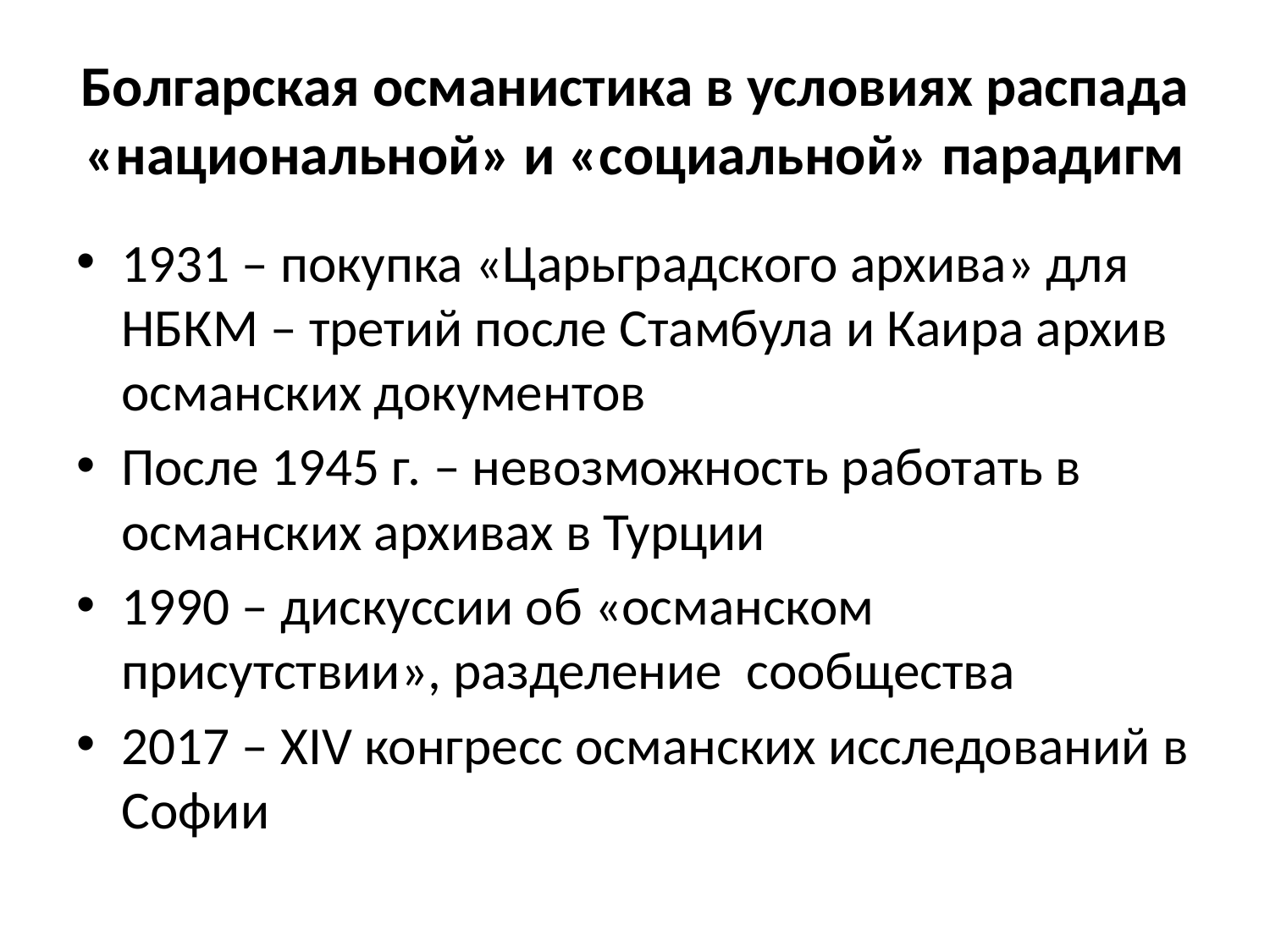

# Болгарская османистика в условиях распада «национальной» и «социальной» парадигм
1931 – покупка «Царьградского архива» для НБКМ – третий после Стамбула и Каира архив османских документов
После 1945 г. – невозможность работать в османских архивах в Турции
1990 – дискуссии об «османском присутствии», разделение  сообщества
2017 – XIV конгресс османских исследований в Софии